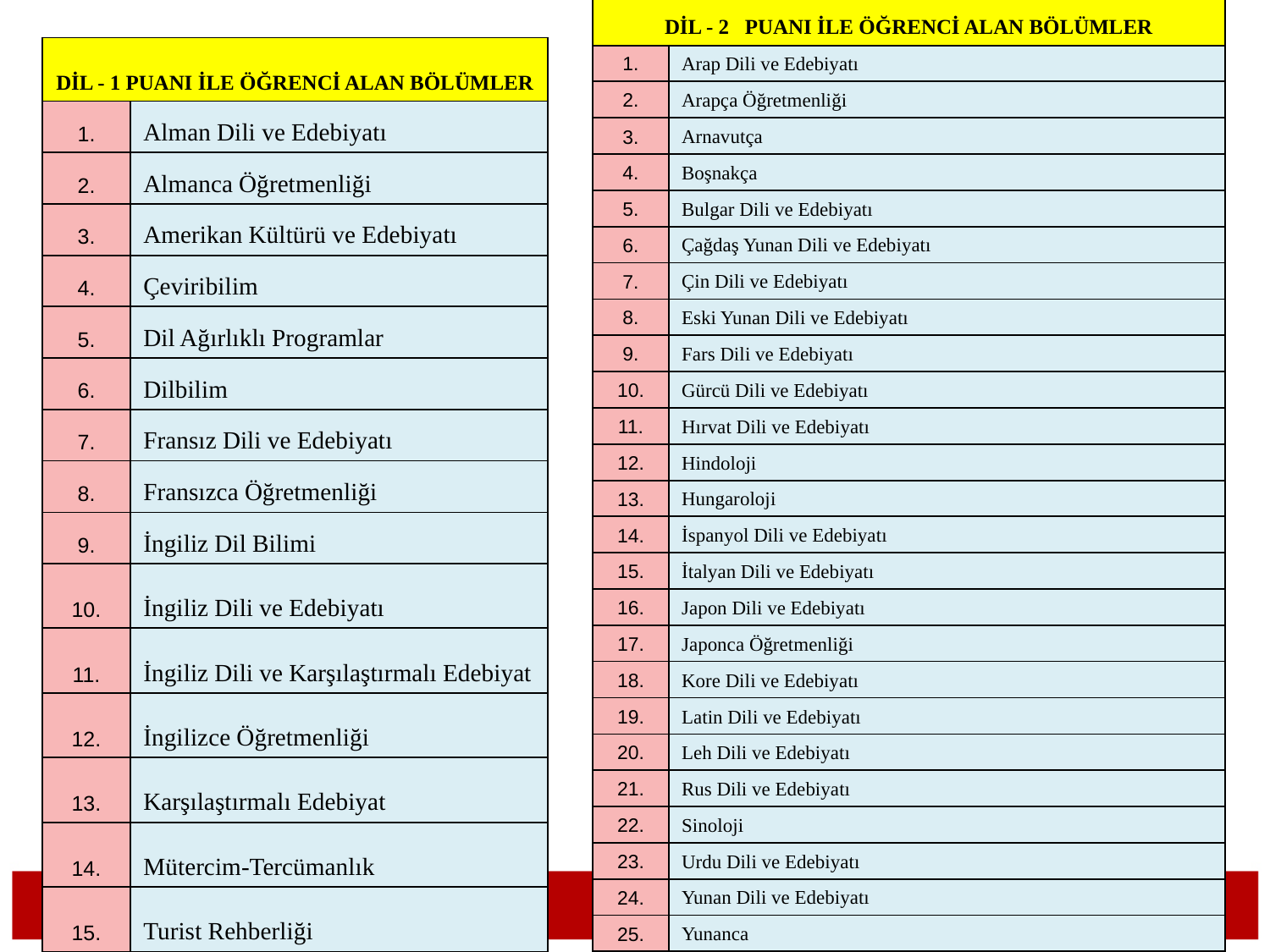

| DİL - 2 PUANI İLE ÖĞRENCİ ALAN BÖLÜMLER |  |
| --- | --- |
| 1. | Arap Dili ve Edebiyatı |
| 2. | Arapça Öğretmenliği |
| 3. | Arnavutça |
| 4. | Boşnakça |
| 5. | Bulgar Dili ve Edebiyatı |
| 6. | Çağdaş Yunan Dili ve Edebiyatı |
| 7. | Çin Dili ve Edebiyatı |
| 8. | Eski Yunan Dili ve Edebiyatı |
| 9. | Fars Dili ve Edebiyatı |
| 10. | Gürcü Dili ve Edebiyatı |
| 11. | Hırvat Dili ve Edebiyatı |
| 12. | Hindoloji |
| 13. | Hungaroloji |
| 14. | İspanyol Dili ve Edebiyatı |
| 15. | İtalyan Dili ve Edebiyatı |
| 16. | Japon Dili ve Edebiyatı |
| 17. | Japonca Öğretmenliği |
| 18. | Kore Dili ve Edebiyatı |
| 19. | Latin Dili ve Edebiyatı |
| 20. | Leh Dili ve Edebiyatı |
| 21. | Rus Dili ve Edebiyatı |
| 22. | Sinoloji |
| 23. | Urdu Dili ve Edebiyatı |
| 24. | Yunan Dili ve Edebiyatı |
| 25. | Yunanca |
| DİL - 1 PUANI İLE ÖĞRENCİ ALAN BÖLÜMLER |  |
| --- | --- |
| 1. | Alman Dili ve Edebiyatı |
| 2. | Almanca Öğretmenliği |
| 3. | Amerikan Kültürü ve Edebiyatı |
| 4. | Çeviribilim |
| 5. | Dil Ağırlıklı Programlar |
| 6. | Dilbilim |
| 7. | Fransız Dili ve Edebiyatı |
| 8. | Fransızca Öğretmenliği |
| 9. | İngiliz Dil Bilimi |
| 10. | İngiliz Dili ve Edebiyatı |
| 11. | İngiliz Dili ve Karşılaştırmalı Edebiyat |
| 12. | İngilizce Öğretmenliği |
| 13. | Karşılaştırmalı Edebiyat |
| 14. | Mütercim-Tercümanlık |
| 15. | Turist Rehberliği |